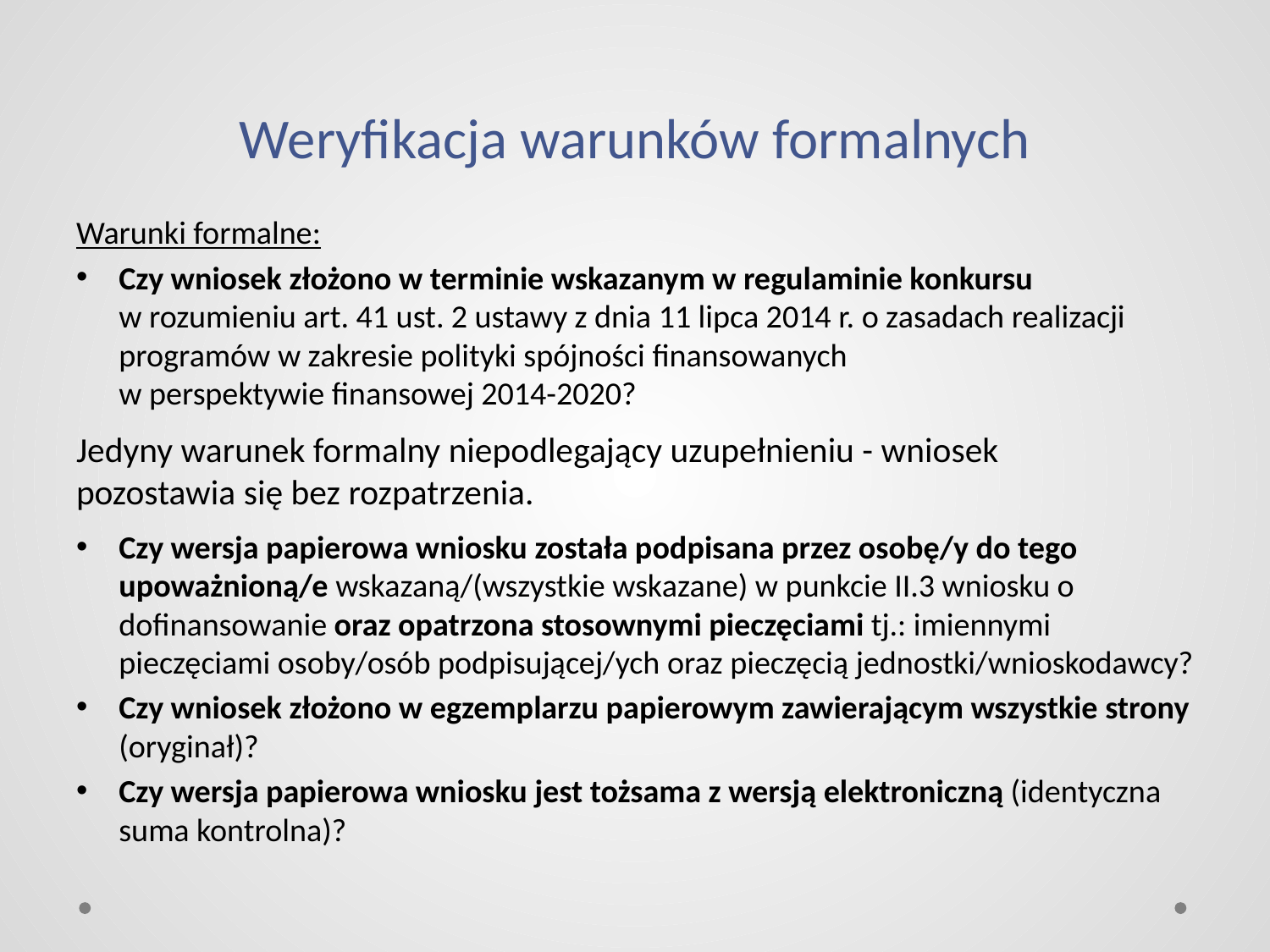

# Weryfikacja warunków formalnych
Warunki formalne:
Czy wniosek złożono w terminie wskazanym w regulaminie konkursu
w rozumieniu art. 41 ust. 2 ustawy z dnia 11 lipca 2014 r. o zasadach realizacji programów w zakresie polityki spójności finansowanych
w perspektywie finansowej 2014-2020?
Jedyny warunek formalny niepodlegający uzupełnieniu - wniosek
pozostawia się bez rozpatrzenia.
Czy wersja papierowa wniosku została podpisana przez osobę/y do tego upoważnioną/e wskazaną/(wszystkie wskazane) w punkcie II.3 wniosku o dofinansowanie oraz opatrzona stosownymi pieczęciami tj.: imiennymi pieczęciami osoby/osób podpisującej/ych oraz pieczęcią jednostki/wnioskodawcy?
Czy wniosek złożono w egzemplarzu papierowym zawierającym wszystkie strony (oryginał)?
Czy wersja papierowa wniosku jest tożsama z wersją elektroniczną (identyczna suma kontrolna)?